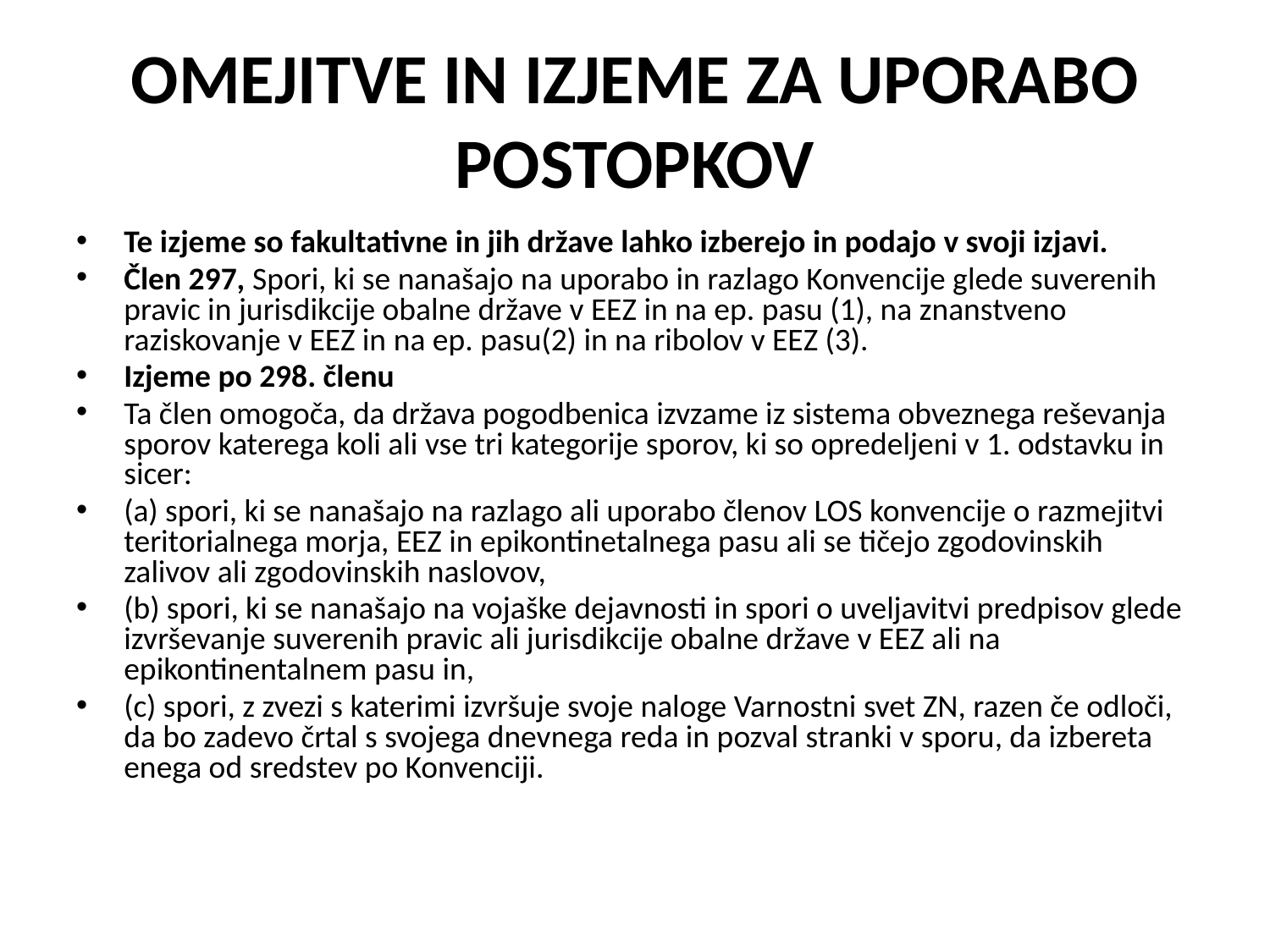

# OMEJITVE IN IZJEME ZA UPORABO POSTOPKOV
Te izjeme so fakultativne in jih države lahko izberejo in podajo v svoji izjavi.
Člen 297, Spori, ki se nanašajo na uporabo in razlago Konvencije glede suverenih pravic in jurisdikcije obalne države v EEZ in na ep. pasu (1), na znanstveno raziskovanje v EEZ in na ep. pasu(2) in na ribolov v EEZ (3).
Izjeme po 298. členu
Ta člen omogoča, da država pogodbenica izvzame iz sistema obveznega reševanja sporov katerega koli ali vse tri kategorije sporov, ki so opredeljeni v 1. odstavku in sicer:
(a) spori, ki se nanašajo na razlago ali uporabo členov LOS konvencije o razmejitvi teritorialnega morja, EEZ in epikontinetalnega pasu ali se tičejo zgodovinskih zalivov ali zgodovinskih naslovov,
(b) spori, ki se nanašajo na vojaške dejavnosti in spori o uveljavitvi predpisov glede izvrševanje suverenih pravic ali jurisdikcije obalne države v EEZ ali na epikontinentalnem pasu in,
(c) spori, z zvezi s katerimi izvršuje svoje naloge Varnostni svet ZN, razen če odloči, da bo zadevo črtal s svojega dnevnega reda in pozval stranki v sporu, da izbereta enega od sredstev po Konvenciji.